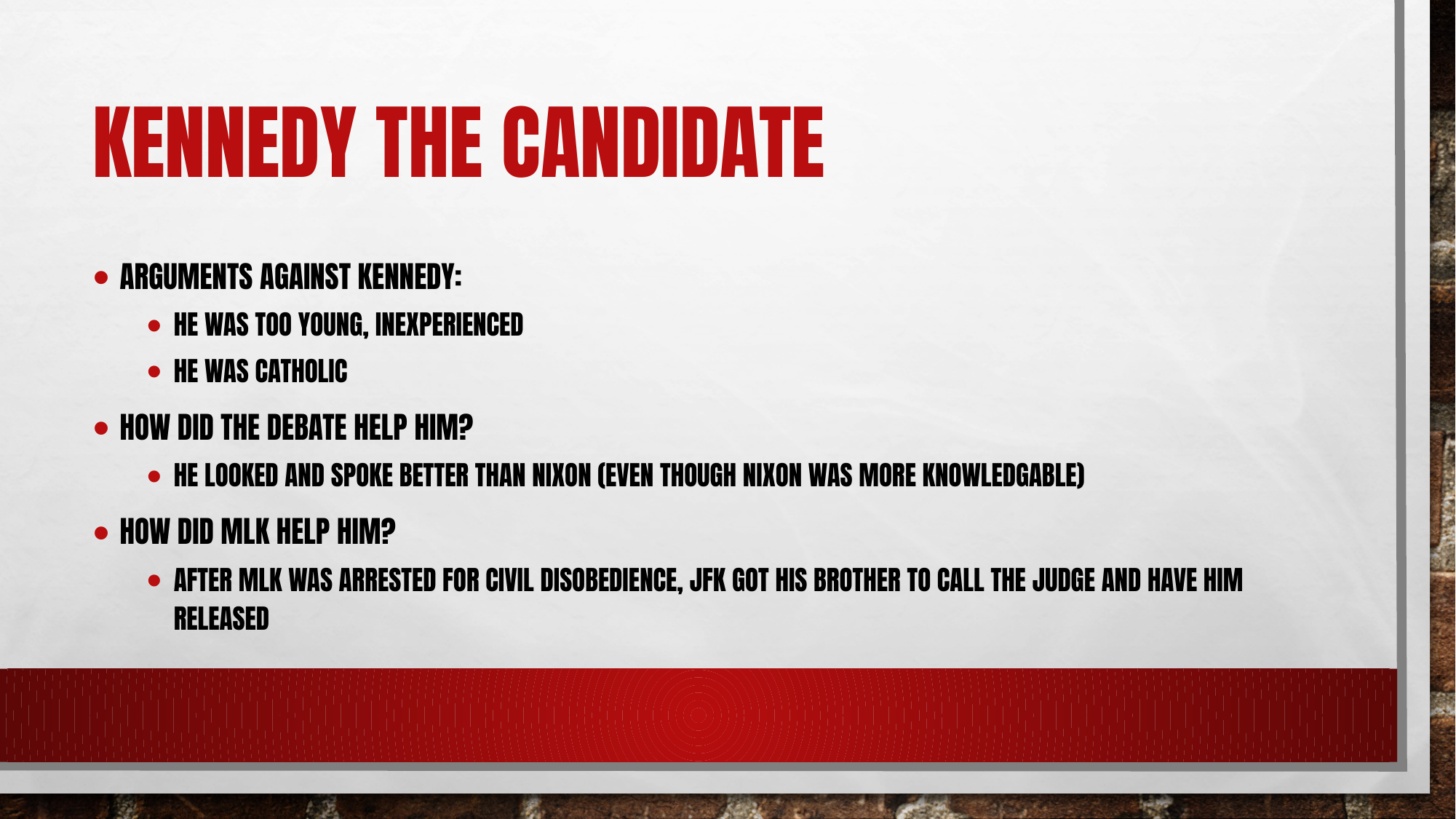

# Kennedy the Candidate
Arguments against Kennedy:
He was too Young, inexperienced
He was Catholic
How did the debate help him?
He looked and spoke better than Nixon (even though Nixon was more knowledgable)
How did MLK help him?
After MLK was arrested for civil disobedience, JFK got his Brother to call the judge and have him released